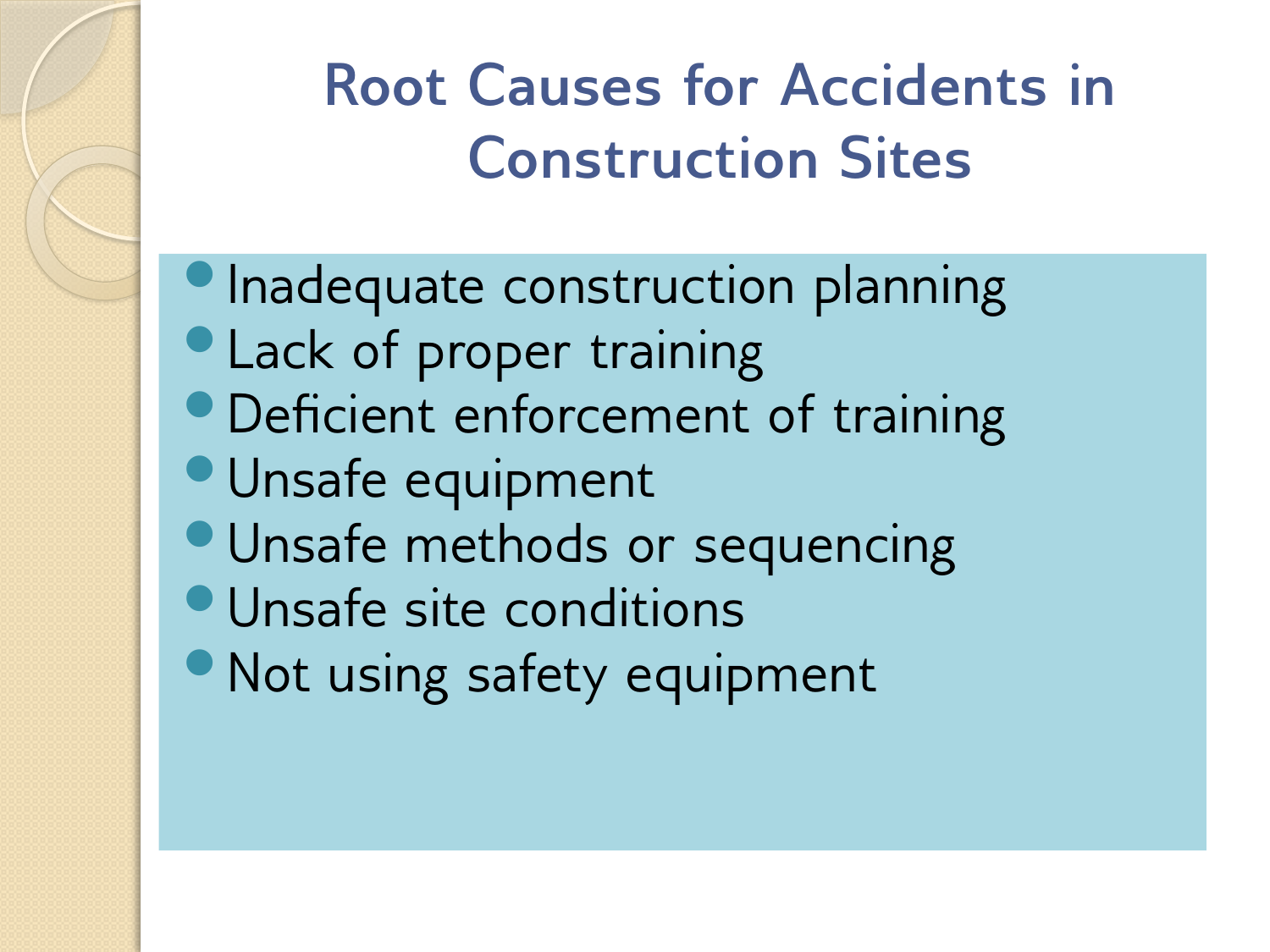

# Root Causes for Accidents in Construction Sites
Inadequate construction planning
Lack of proper training
Deficient enforcement of training
Unsafe equipment
Unsafe methods or sequencing
Unsafe site conditions
Not using safety equipment